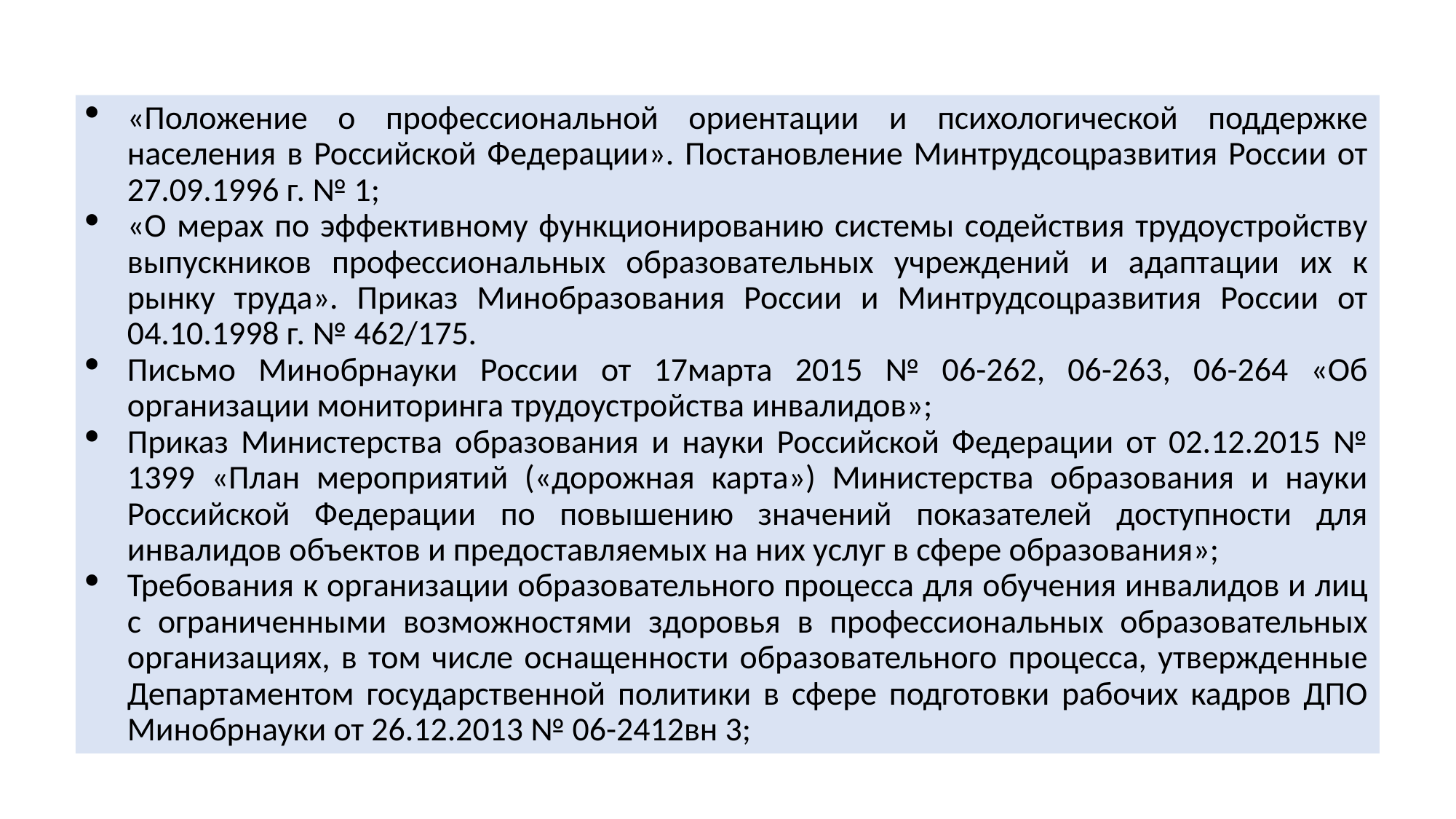

«Положение о профессиональной ориентации и психологической поддержке населения в Российской Федерации». Постановление Минтрудсоцразвития России от 27.09.1996 г. № 1;
«О мерах по эффективному функционированию системы содействия трудоустройству выпускников профессиональных образовательных учреждений и адаптации их к рынку труда». Приказ Минобразования России и Минтрудсоцразвития России от 04.10.1998 г. № 462/175.
Письмо Минобрнауки России от 17марта 2015 № 06-262, 06-263, 06-264 «Об организации мониторинга трудоустройства инвалидов»;
Приказ Министерства образования и науки Российской Федерации от 02.12.2015 № 1399 «План мероприятий («дорожная карта») Министерства образования и науки Российской Федерации по повышению значений показателей доступности для инвалидов объектов и предоставляемых на них услуг в сфере образования»;
Требования к организации образовательного процесса для обучения инвалидов и лиц с ограниченными возможностями здоровья в профессиональных образовательных организациях, в том числе оснащенности образовательного процесса, утвержденные Департаментом государственной политики в сфере подготовки рабочих кадров ДПО Минобрнауки от 26.12.2013 № 06-2412вн 3;